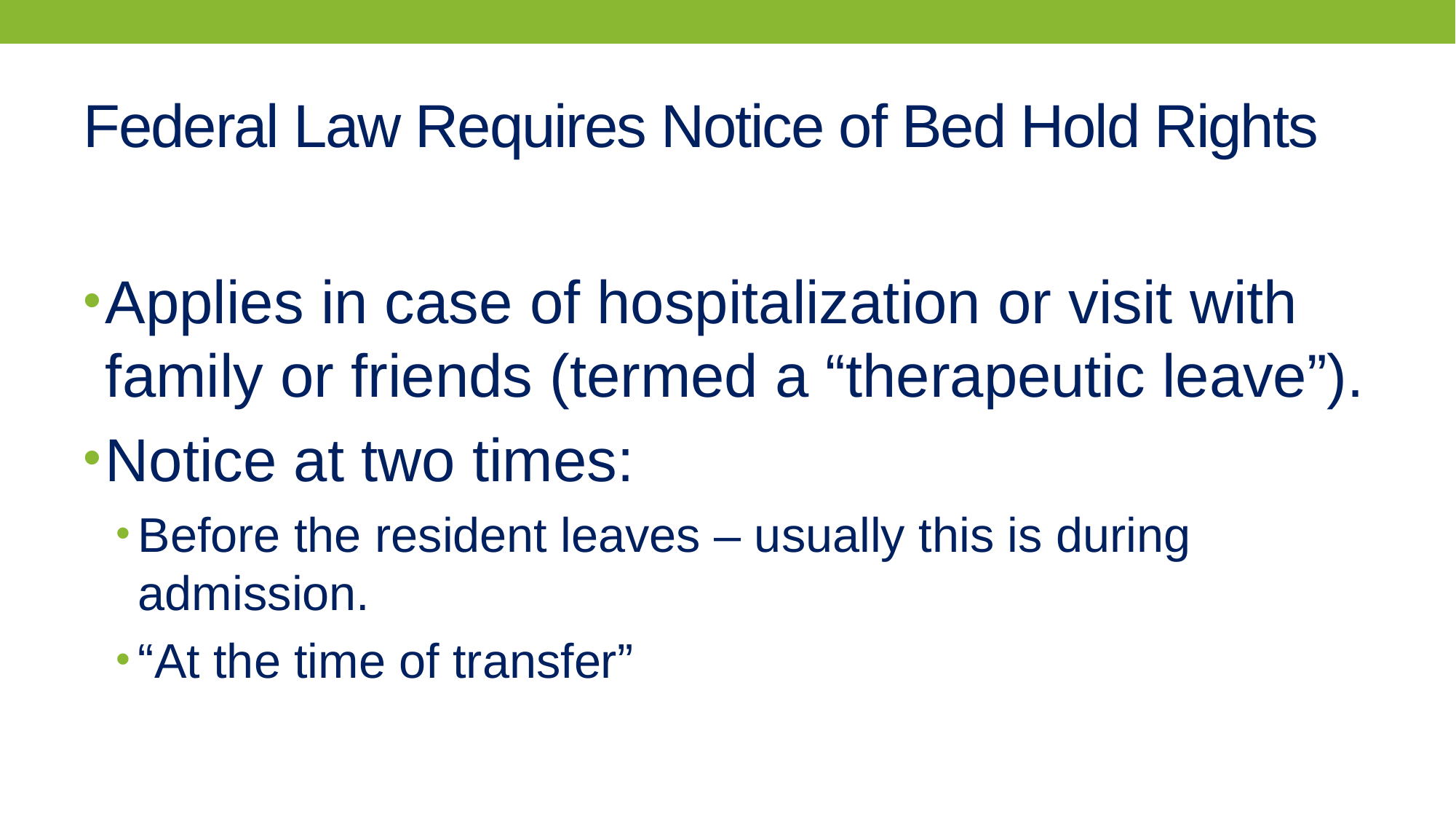

# Federal Law Requires Notice of Bed Hold Rights

Applies in case of hospitalization or visit with family or friends (termed a “therapeutic leave”).
Notice at two times:
Before the resident leaves – usually this is during admission.
“At the time of transfer”